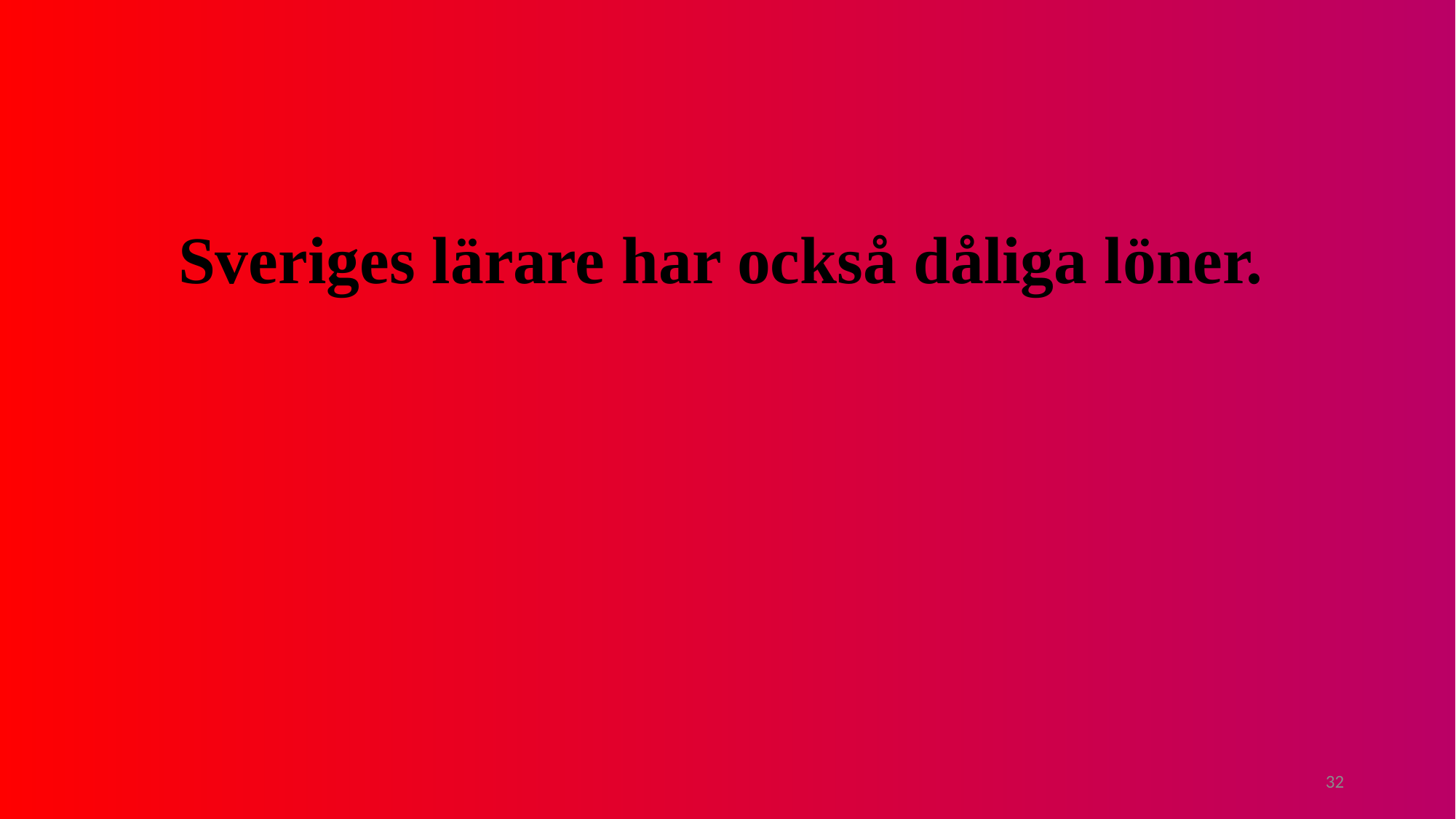

# Sveriges lärare har också dåliga löner.
32